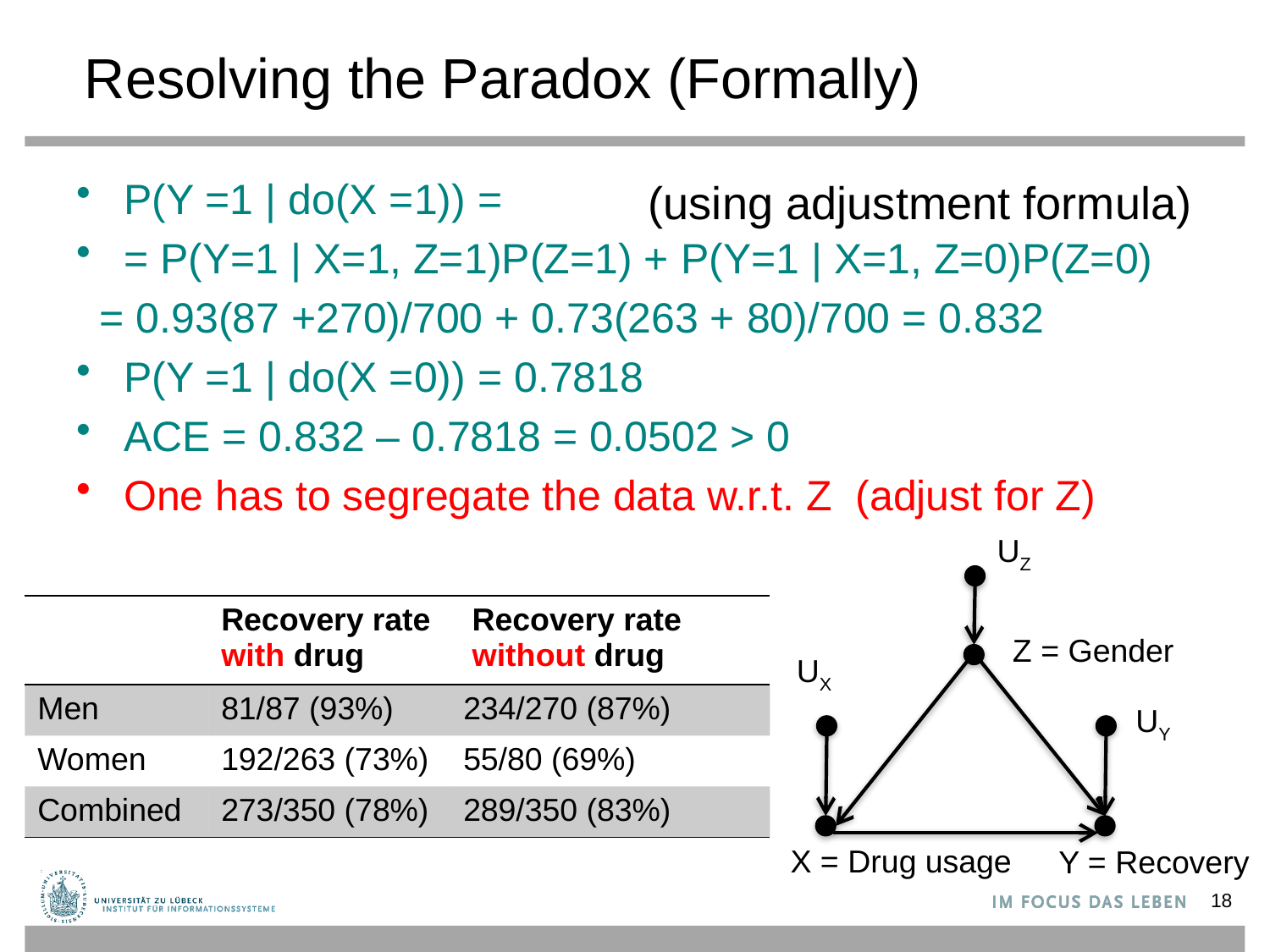

# Resolving the Paradox (Formally)
P(Y =1 | do(X =1)) =
= P(Y=1 | X=1, Z=1)P(Z=1) + P(Y=1 | X=1, Z=0)P(Z=0)
  = 0.93(87 +270)/700 + 0.73(263 + 80)/700 = 0.832
P(Y =1 | do(X =0)) = 0.7818
ACE = 0.832 – 0.7818 = 0.0502 > 0
One has to segregate the data w.r.t. Z  (adjust for Z)
(using adjustment formula)
UZ

|  | Recovery rate with drug | Recovery rate without drug |
| --- | --- | --- |
| Men | 81/87 (93%) | 234/270 (87%) |
| Women | 192/263 (73%) | 55/80 (69%) |
| Combined | 273/350 (78%) | 289/350 (83%) |
Z = Gender
UX

UY

X = Drug usage
Y = Recovery
18